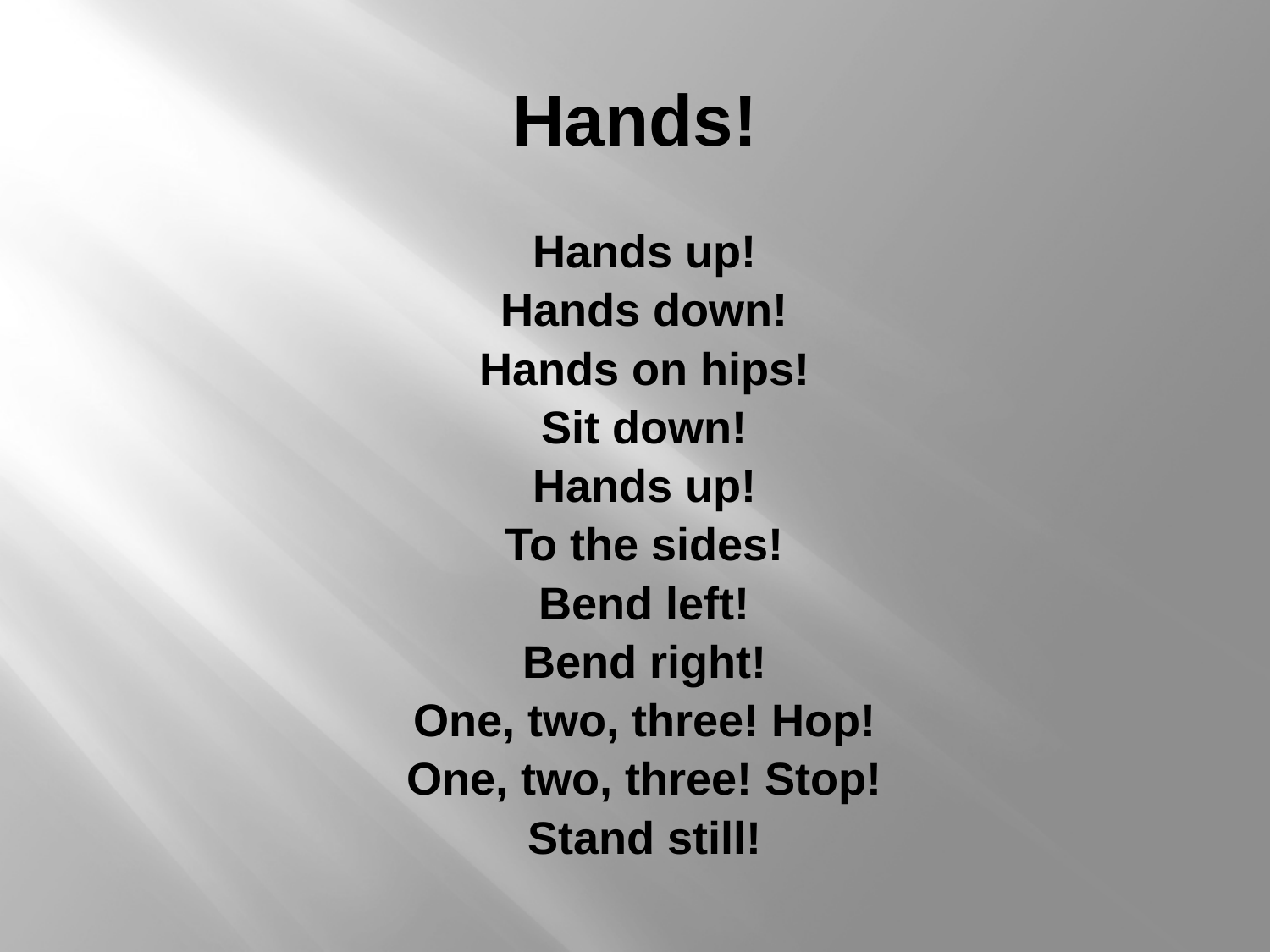

# Hands!
Hands up!
Hands down!
Hands on hips!
Sit down!
Hands up!
To the sides!
Bend left!
Bend right!
One, two, three! Hop!
One, two, three! Stop!
Stand still!